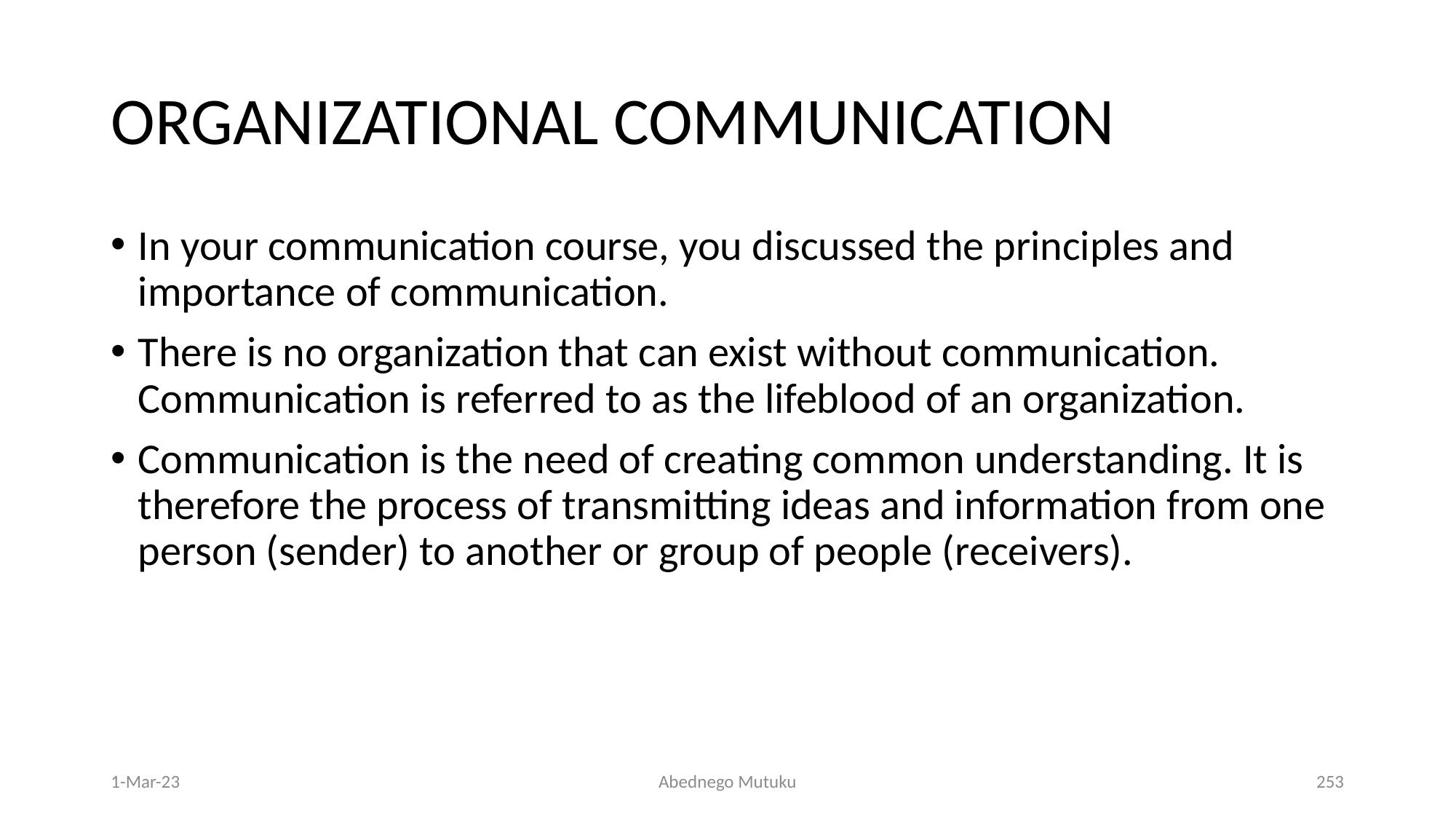

# ORGANIZATIONAL COMMUNICATION
In your communication course, you discussed the principles and importance of communication.
There is no organization that can exist without communication. Communication is referred to as the lifeblood of an organization.
Communication is the need of creating common understanding. It is therefore the process of transmitting ideas and information from one person (sender) to another or group of people (receivers).
1-Mar-23
Abednego Mutuku
253